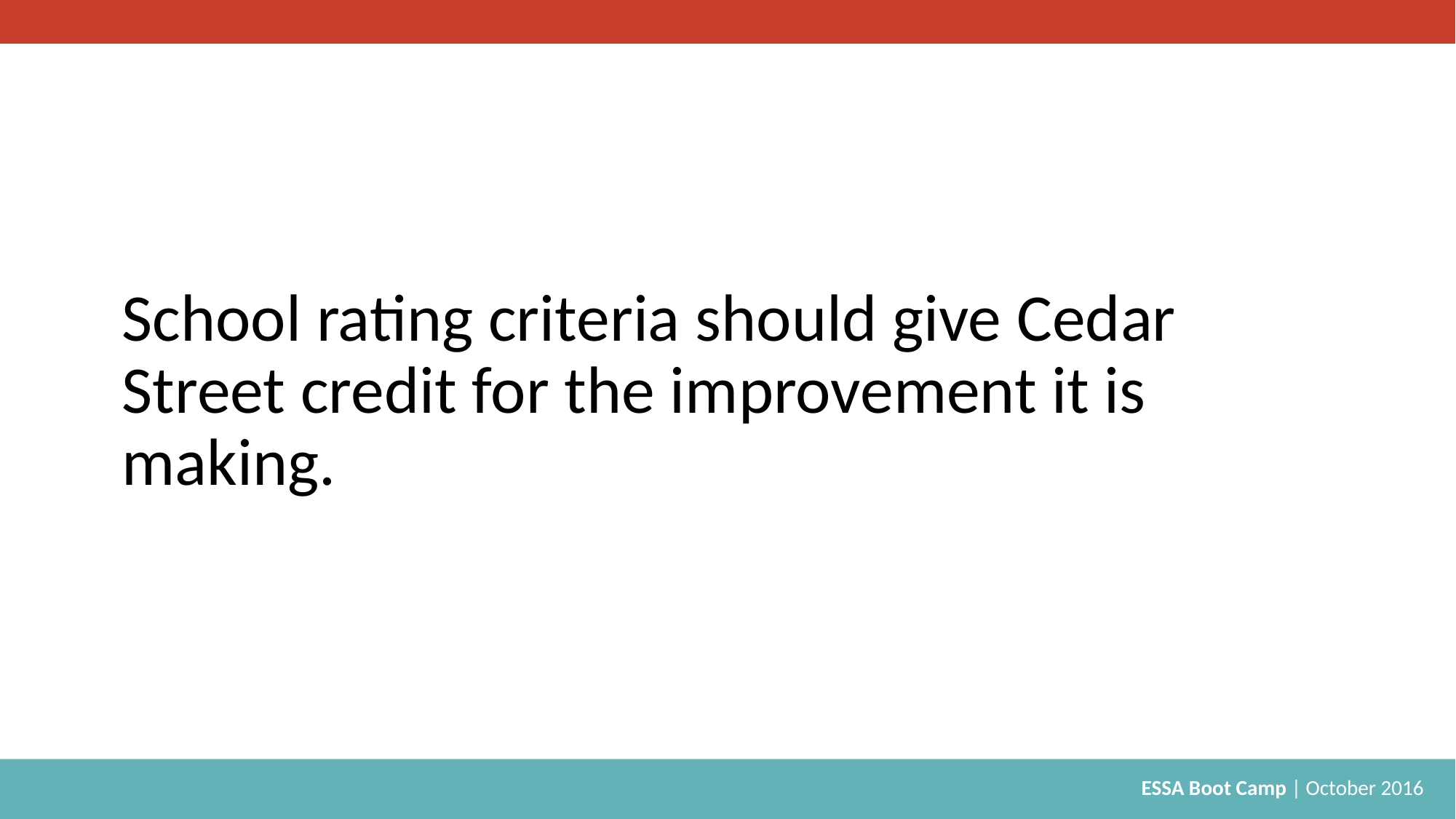

# School rating criteria should give Cedar Street credit for the improvement it is making.